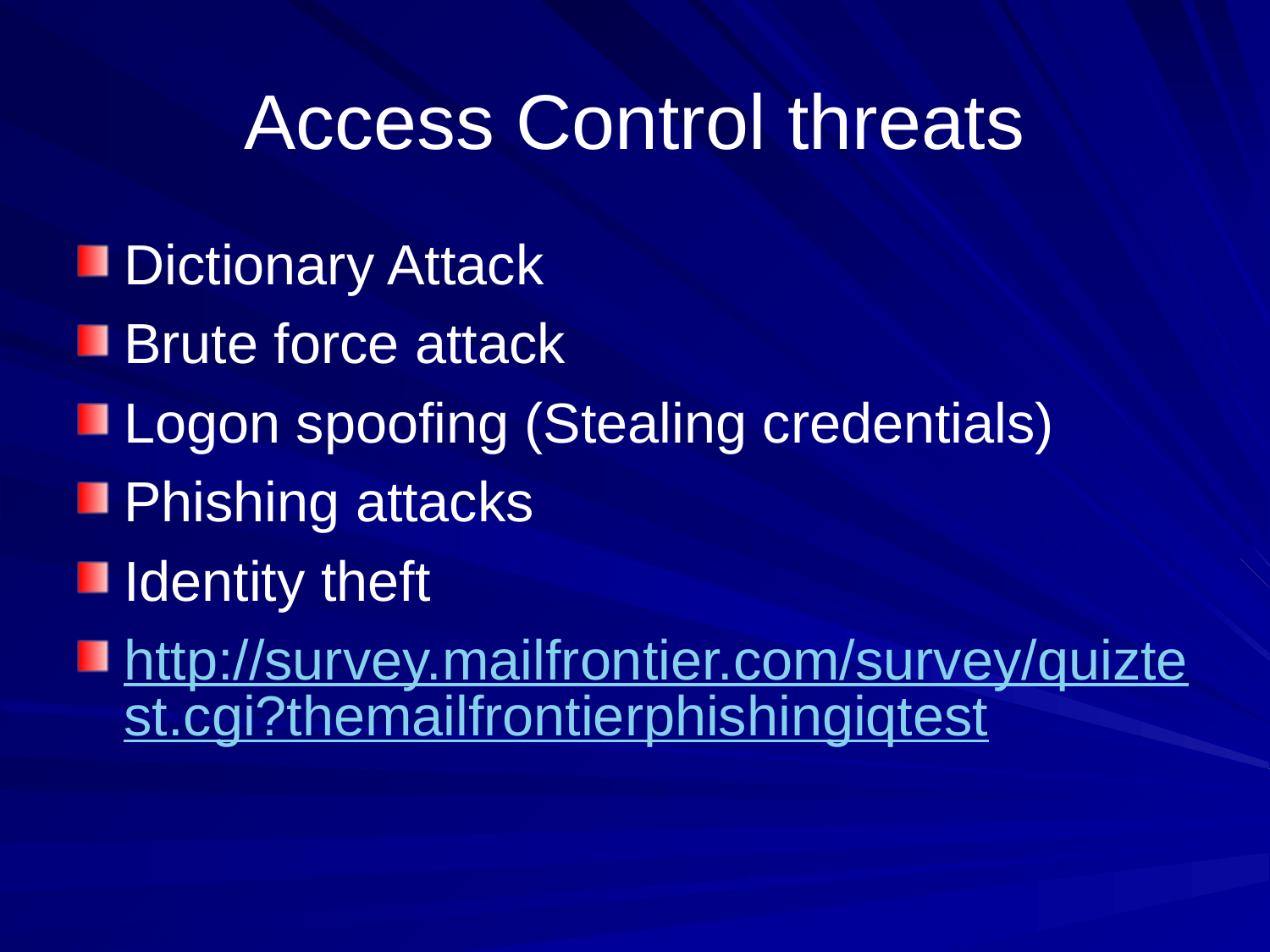

# Access Control threats
Dictionary Attack
Brute force attack
Logon spoofing (Stealing credentials)
Phishing attacks
Identity theft
http://survey.mailfrontier.com/survey/quiztest.cgi?themailfrontierphishingiqtest